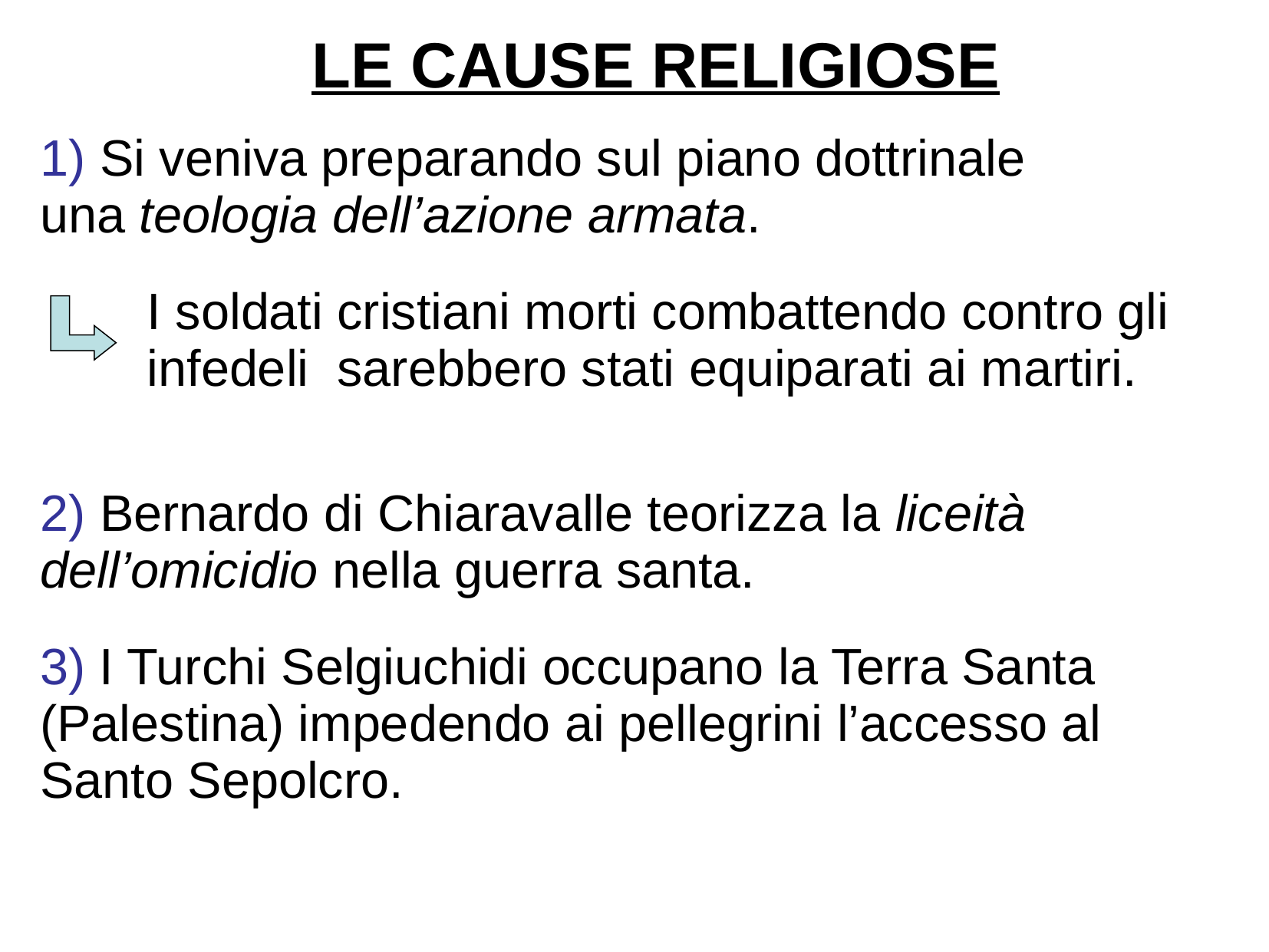

# LE CAUSE RELIGIOSE
1) Si veniva preparando sul piano dottrinale una teologia dell’azione armata.
I soldati cristiani morti combattendo contro gli infedeli  sarebbero stati equiparati ai martiri.

2) Bernardo di Chiaravalle teorizza la liceità dell’omicidio nella guerra santa.
3) I Turchi Selgiuchidi occupano la Terra Santa (Palestina) impedendo ai pellegrini l’accesso al Santo Sepolcro.